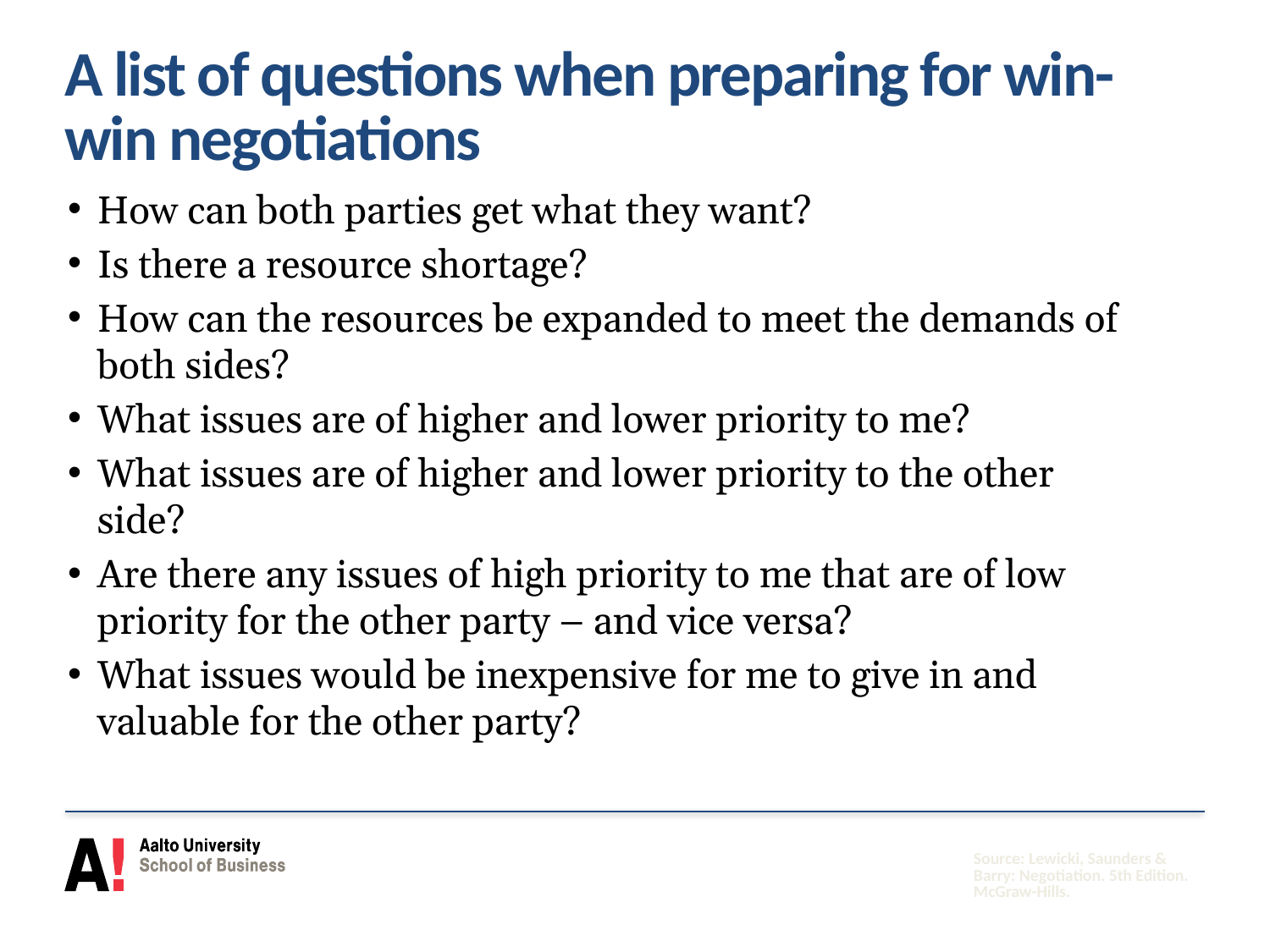

# A list of questions when preparing for win-win negotiations
How can both parties get what they want?
Is there a resource shortage?
How can the resources be expanded to meet the demands of both sides?
What issues are of higher and lower priority to me?
What issues are of higher and lower priority to the other side?
Are there any issues of high priority to me that are of low priority for the other party – and vice versa?
What issues would be inexpensive for me to give in and valuable for the other party?

Source: Lewicki, Saunders & Barry: Negotiation. 5th Edition. McGraw-Hills.